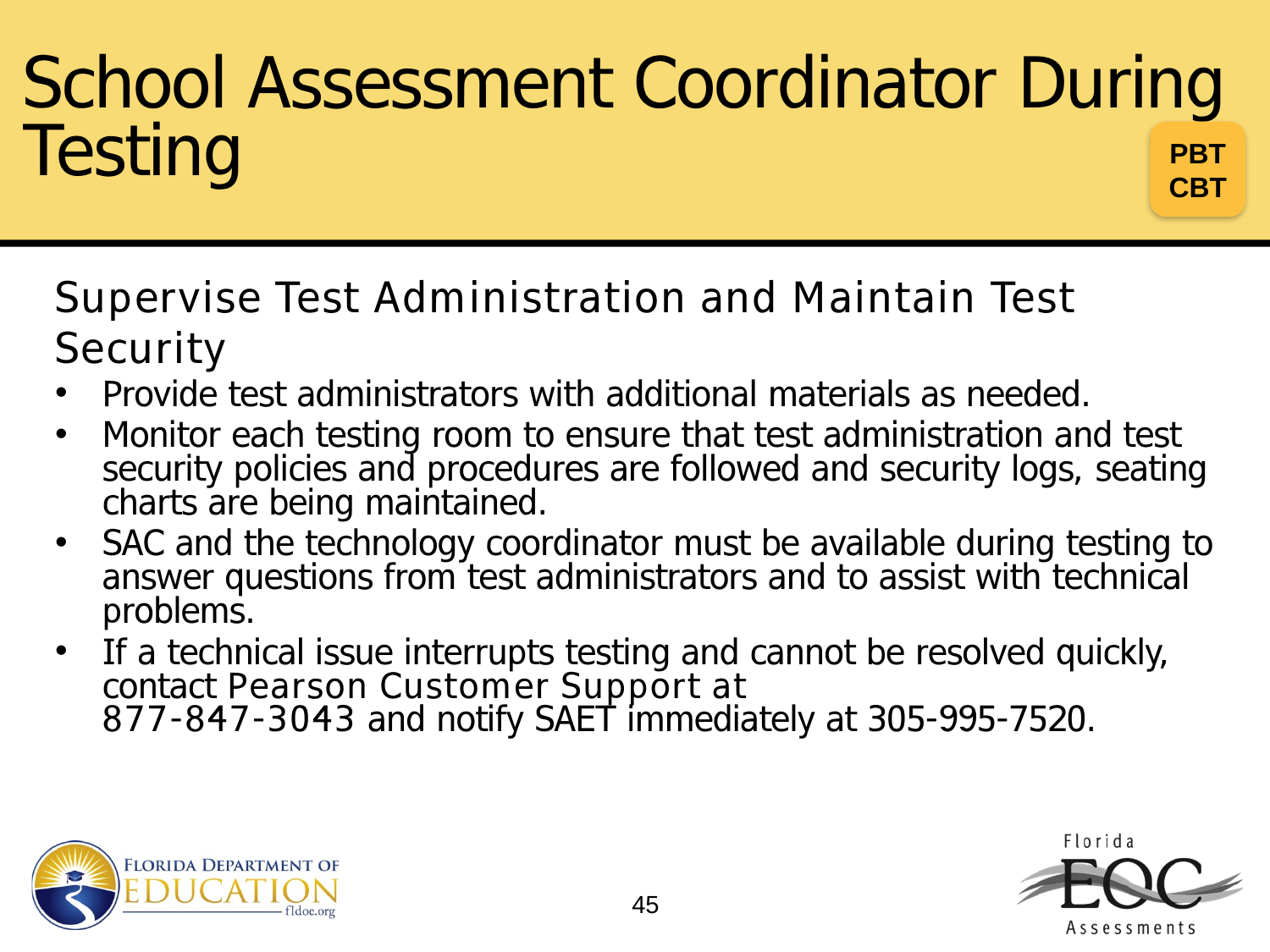

# School Assessment Coordinator During Testing
PBT
CBT
Supervise Test Administration and Maintain Test Security
Provide test administrators with additional materials as needed.
Monitor each testing room to ensure that test administration and test security policies and procedures are followed and security logs, seating charts are being maintained.
SAC and the technology coordinator must be available during testing to answer questions from test administrators and to assist with technical problems.
If a technical issue interrupts testing and cannot be resolved quickly, contact Pearson Customer Support at
877-847-3043 and notify SAET immediately at 305-995-7520.

45